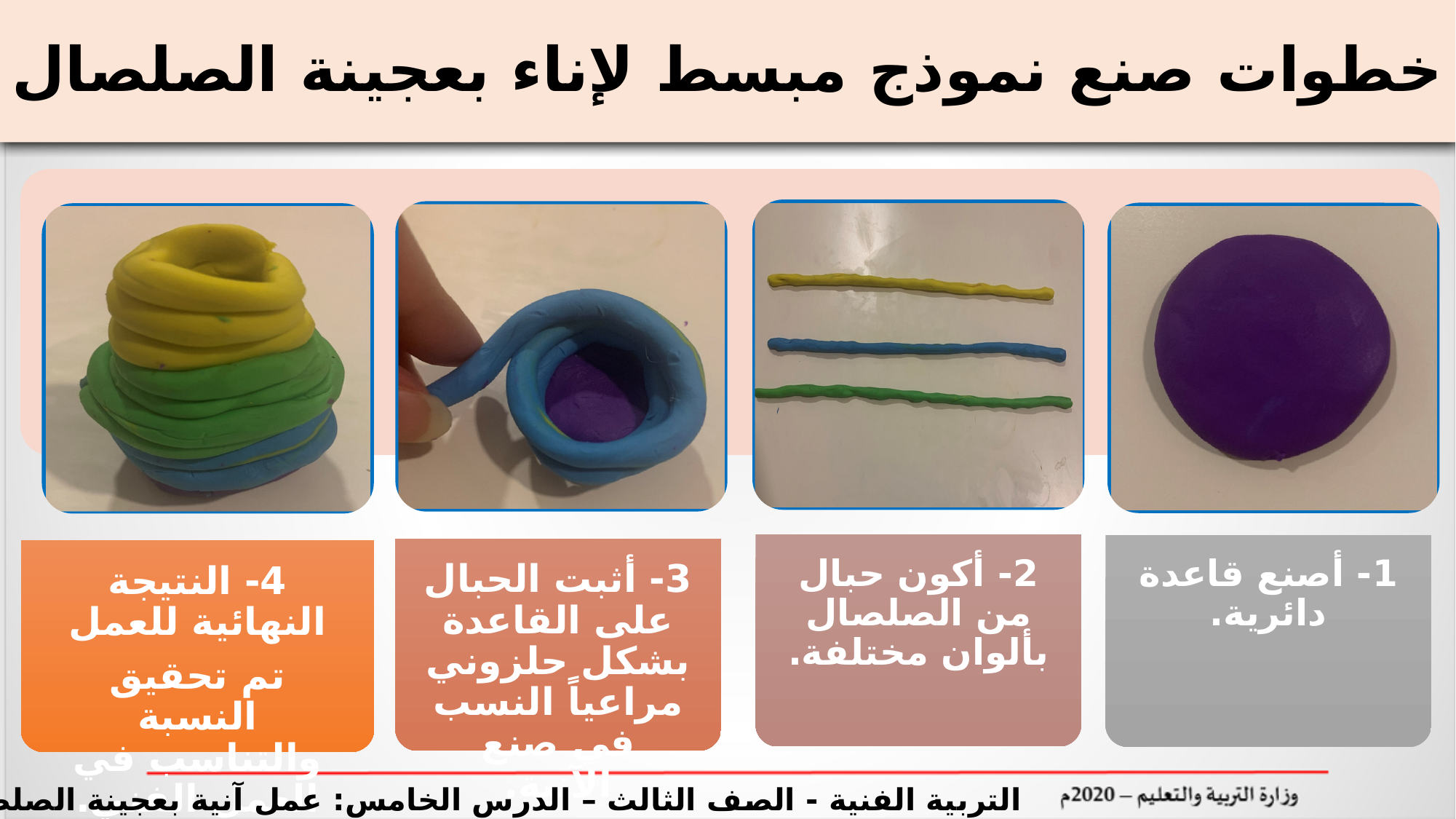

# خطوات صنع نموذج مبسط لإناء بعجينة الصلصال

2- أكون حبال من الصلصال بألوان مختلفة.
1- أصنع قاعدة دائرية.
3- أثبت الحبال على القاعدة بشكل حلزوني مراعياً النسب في صنع الآنية.
4- النتيجة النهائية للعمل
تم تحقيق النسبة والتناسب في العمل الفني.

التربية الفنية - الصف الثالث – الدرس الخامس: عمل آنية بعجينة الصلصال